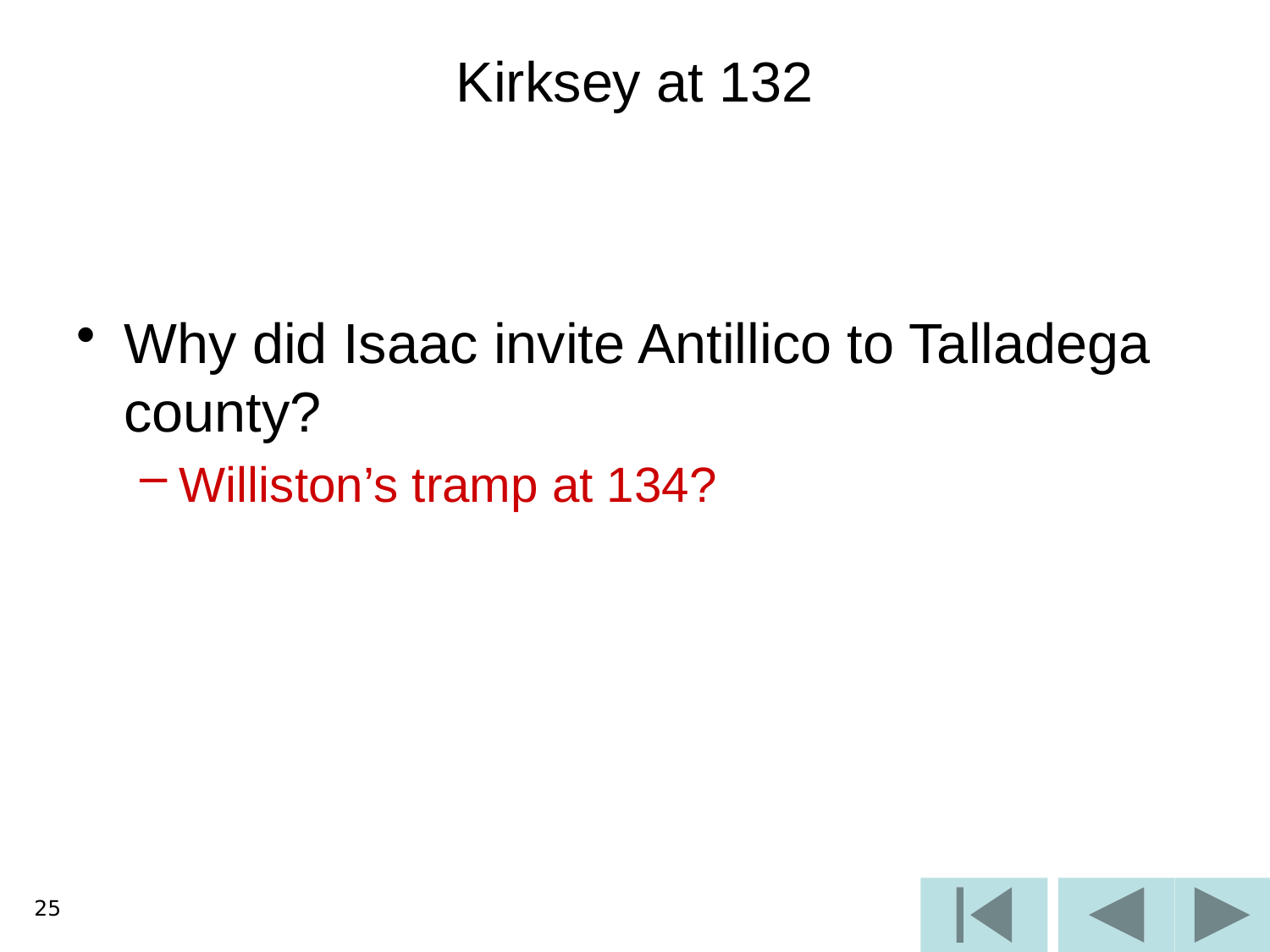

# Kirksey at 132

Why did Isaac invite Antillico to Talladega county?
Williston’s tramp at 134?

25